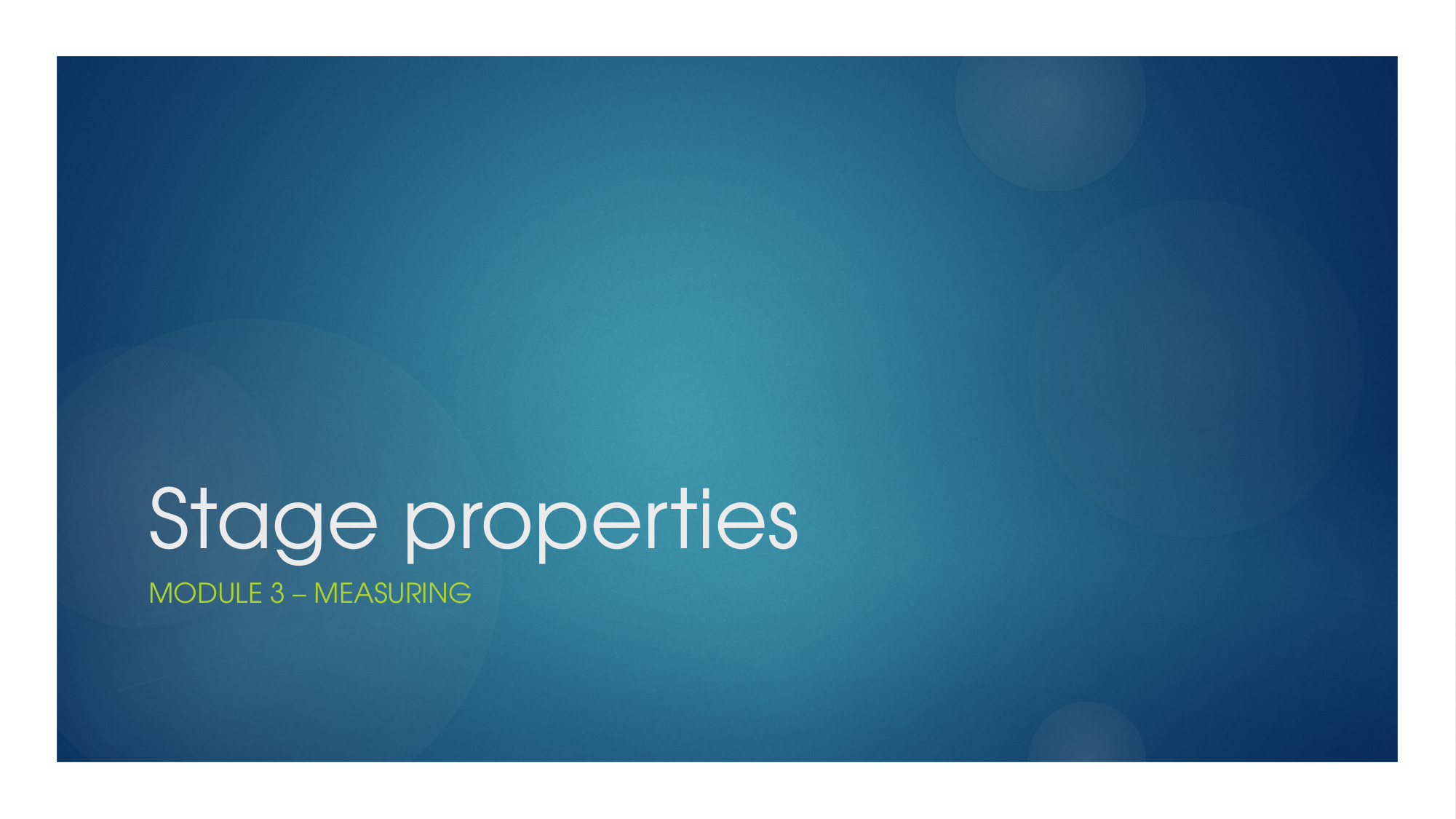

# Stage properties
Module 3 – Measuring